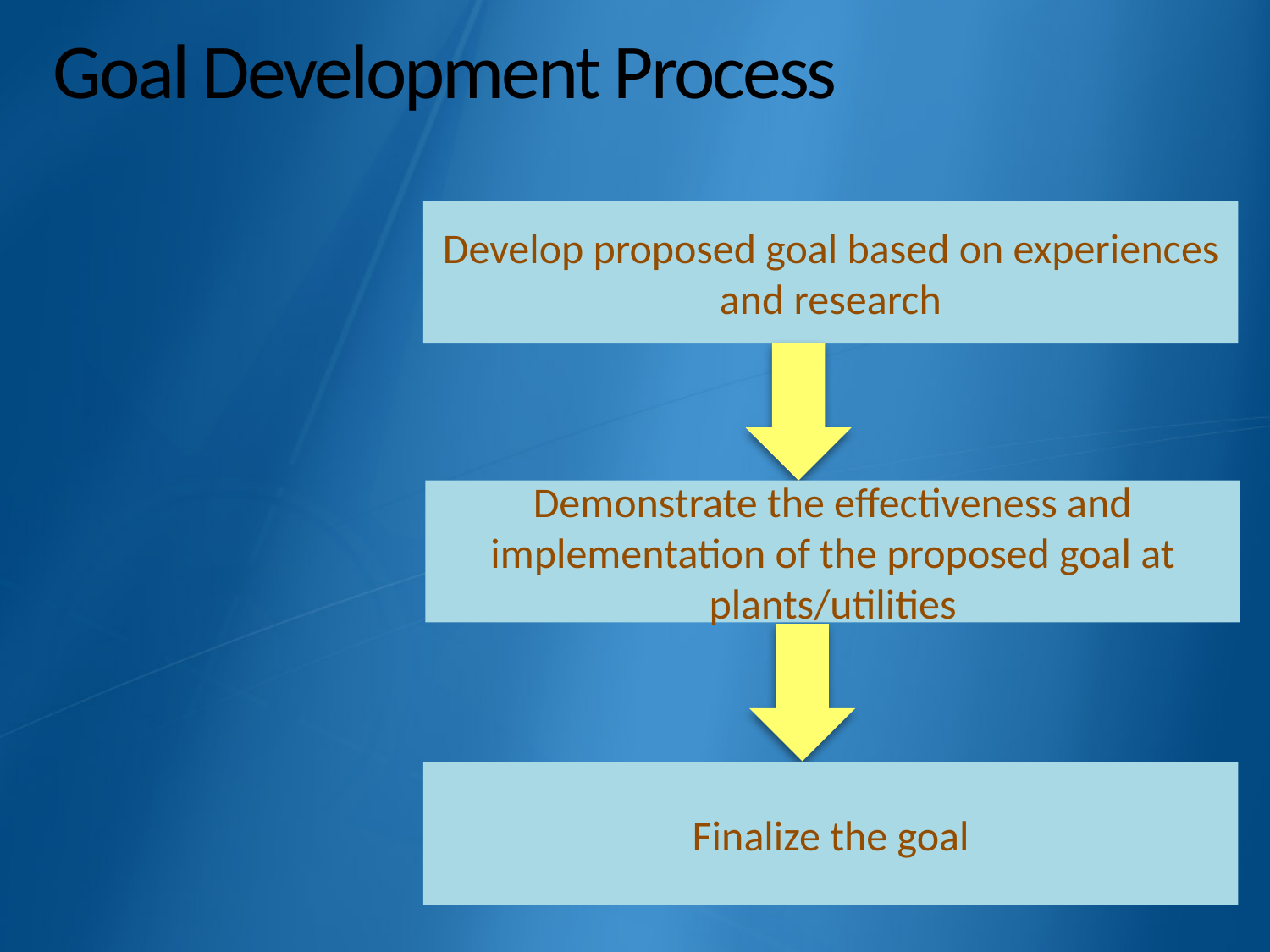

# Goal Development Process
Develop proposed goal based on experiences and research

Demonstrate the effectiveness and implementation of the proposed goal at plants/utilities

Finalize the goal